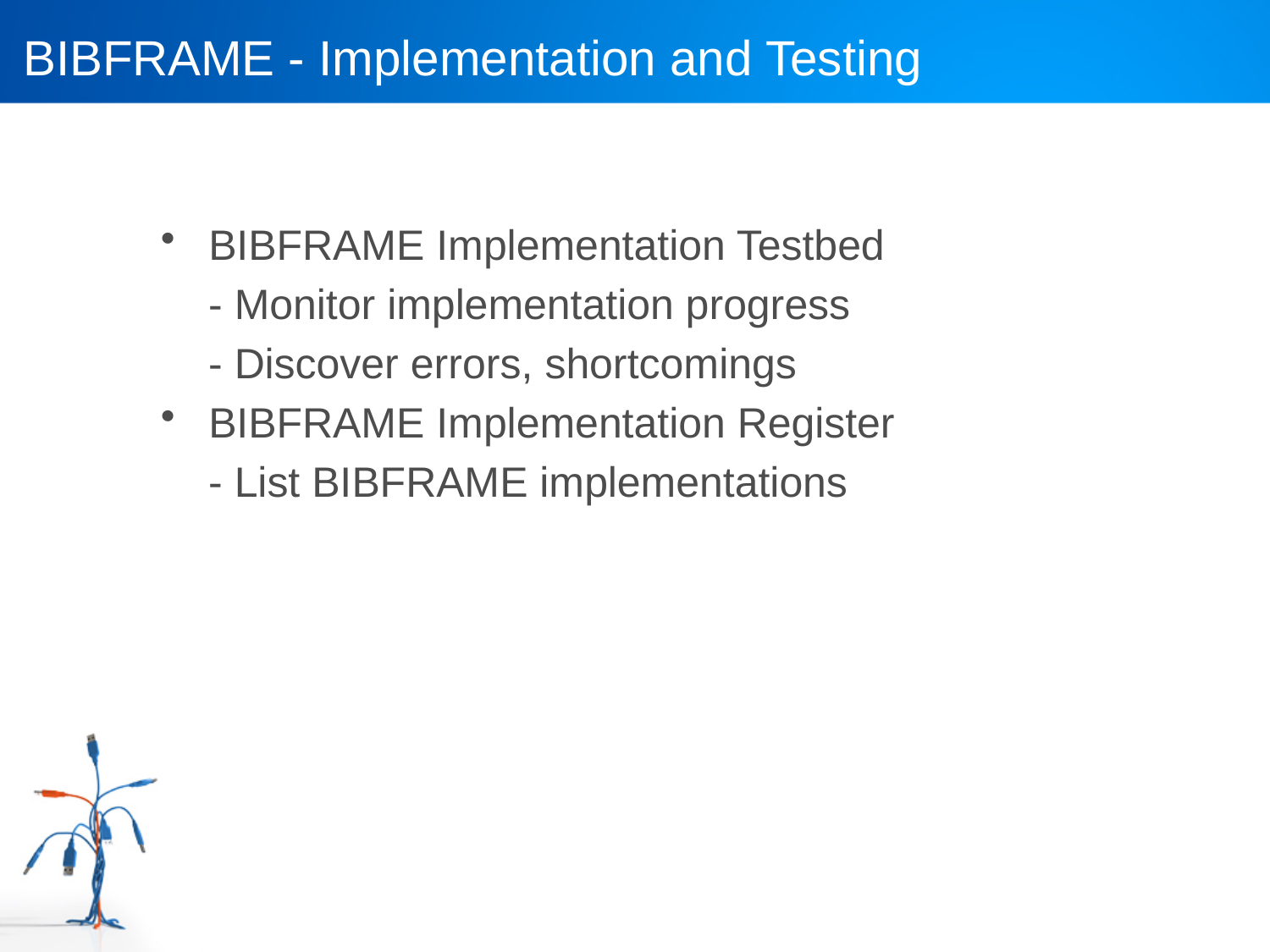

# BIBFRAME - Implementation and Testing
BIBFRAME Implementation Testbed
    - Monitor implementation progress
    - Discover errors, shortcomings
BIBFRAME Implementation Register
    - List BIBFRAME implementations